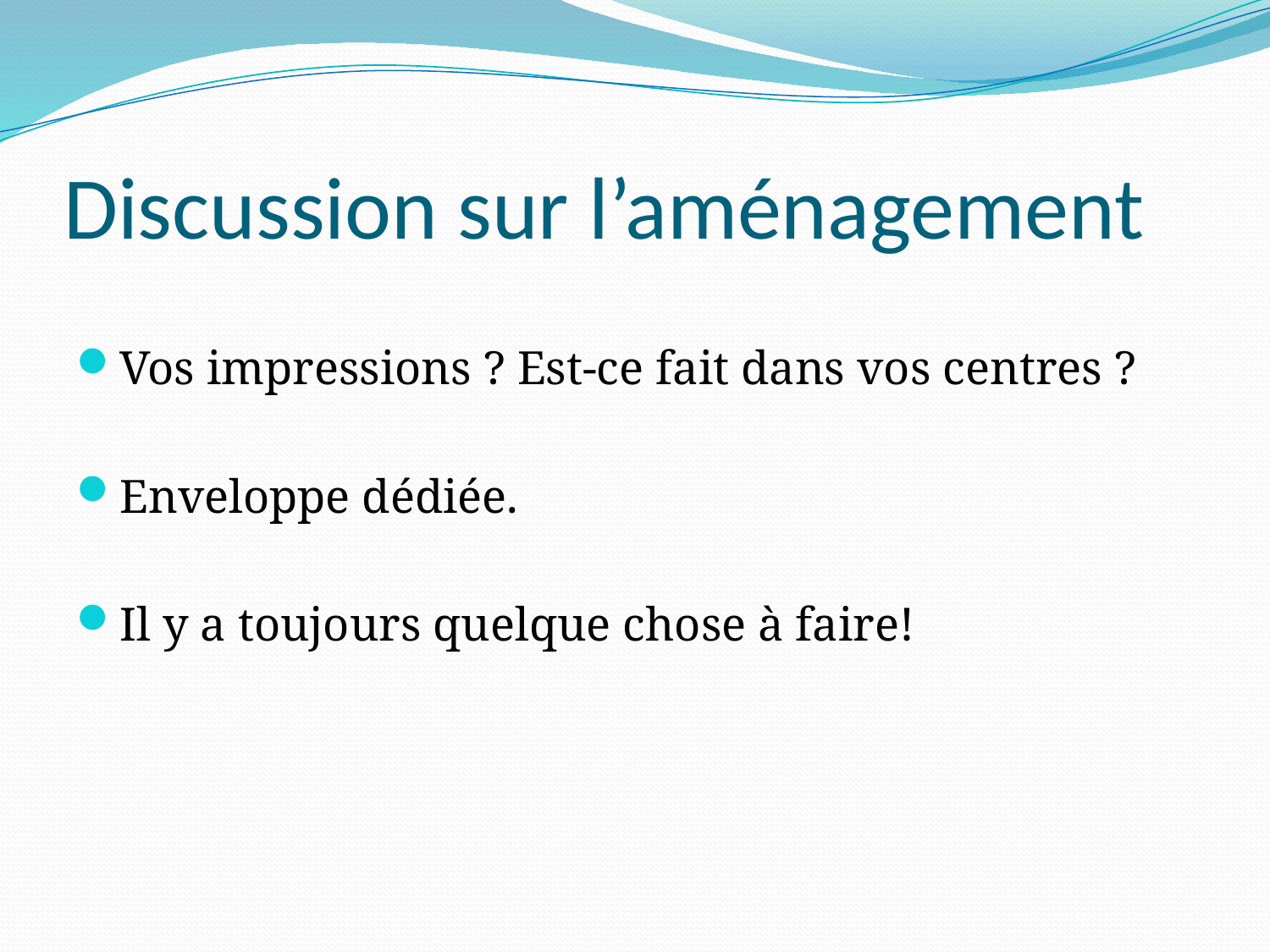

# Discussion sur l’aménagement

Vos impressions ? Est-ce fait dans vos centres ?

Enveloppe dédiée.

Il y a toujours quelque chose à faire!